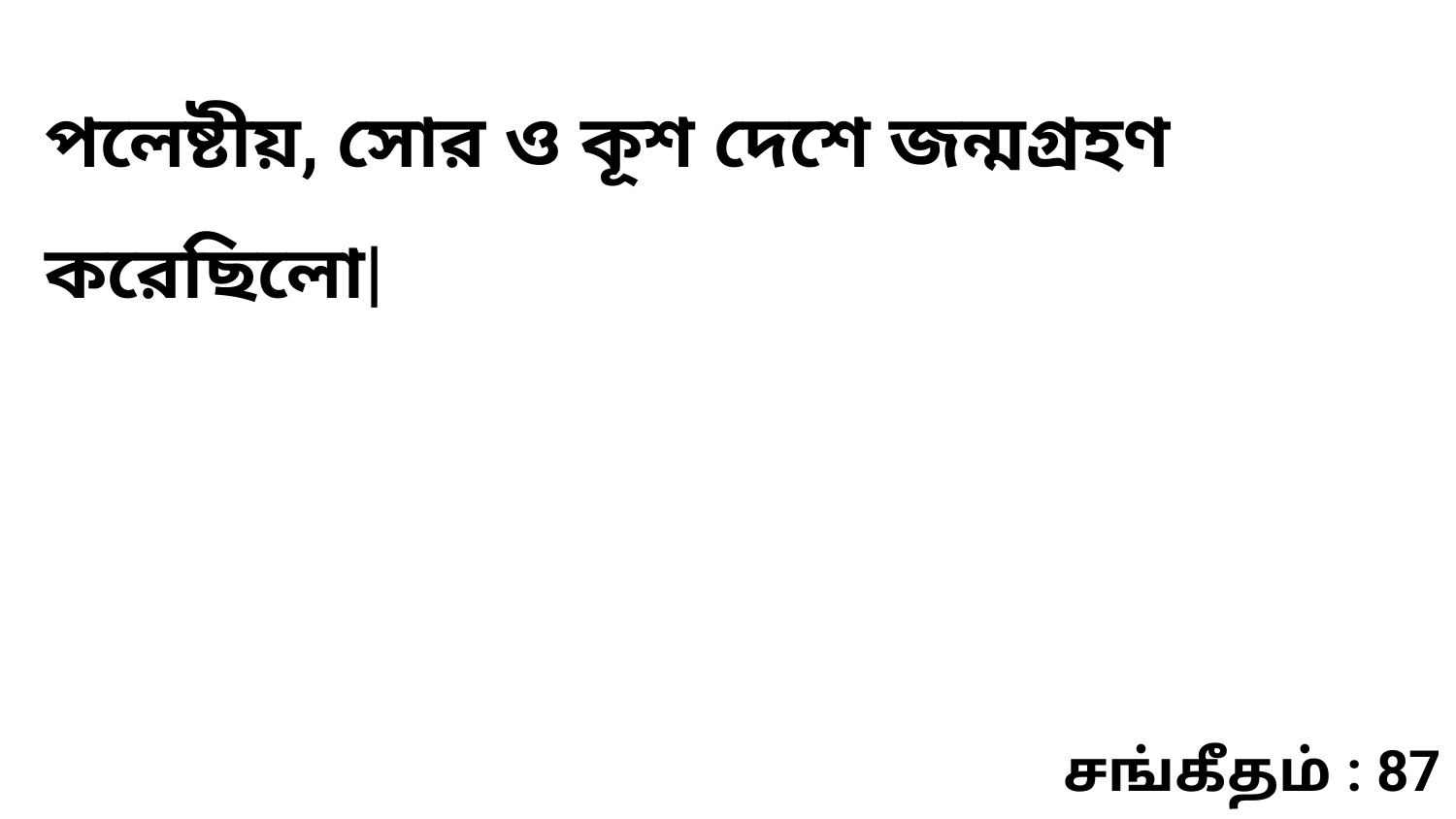

পলেষ্টীয়, সোর ও কূশ দেশে জন্মগ্রহণ করেছিলো|
சங்கீதம் : 87